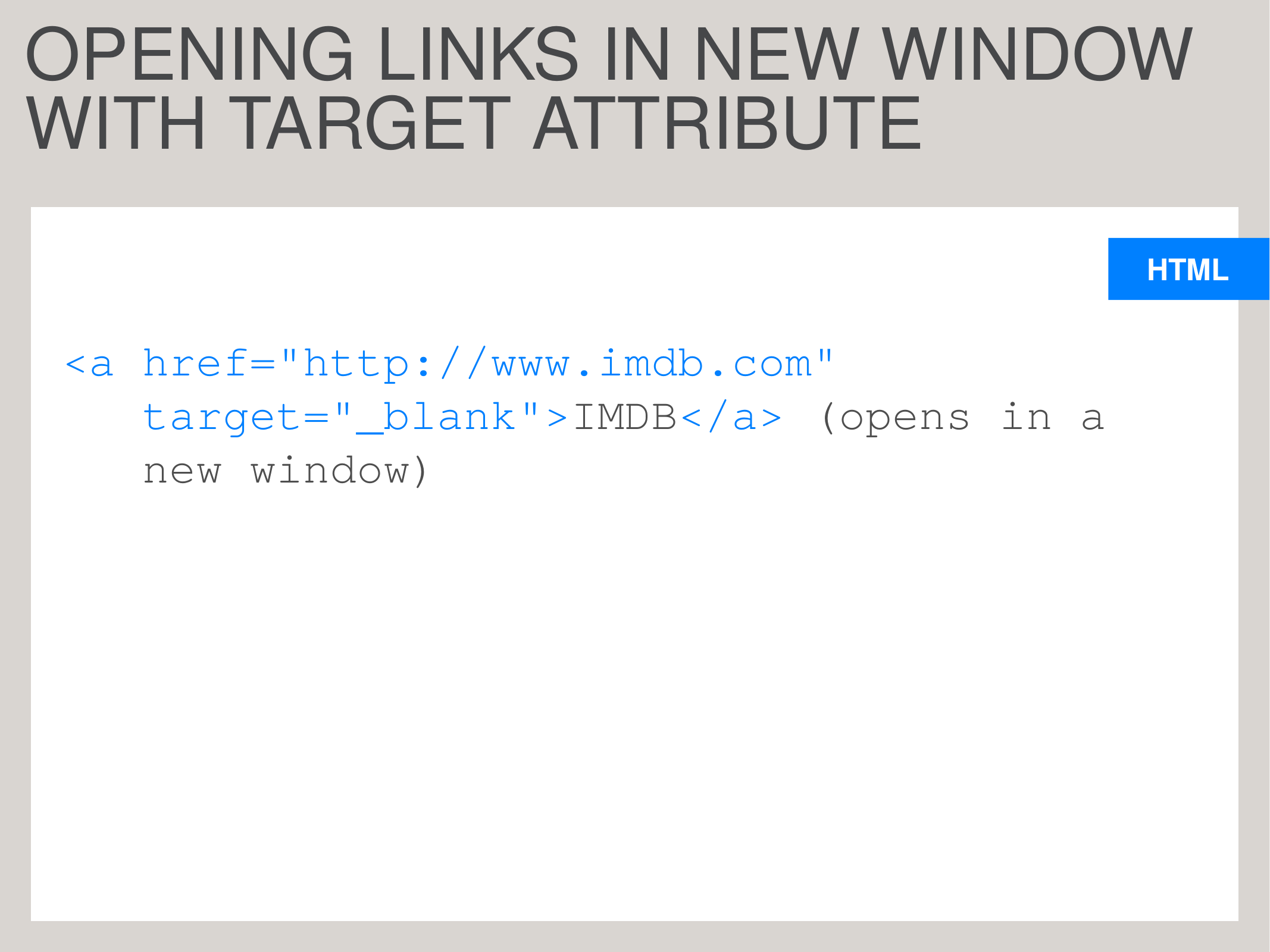

OPENING LINKS IN NEW WINDOW WITH TARGET ATTRIBUTE
<a href="http://www.imdb.com"
   target="_blank">IMDB</a> (opens in a
   new window)